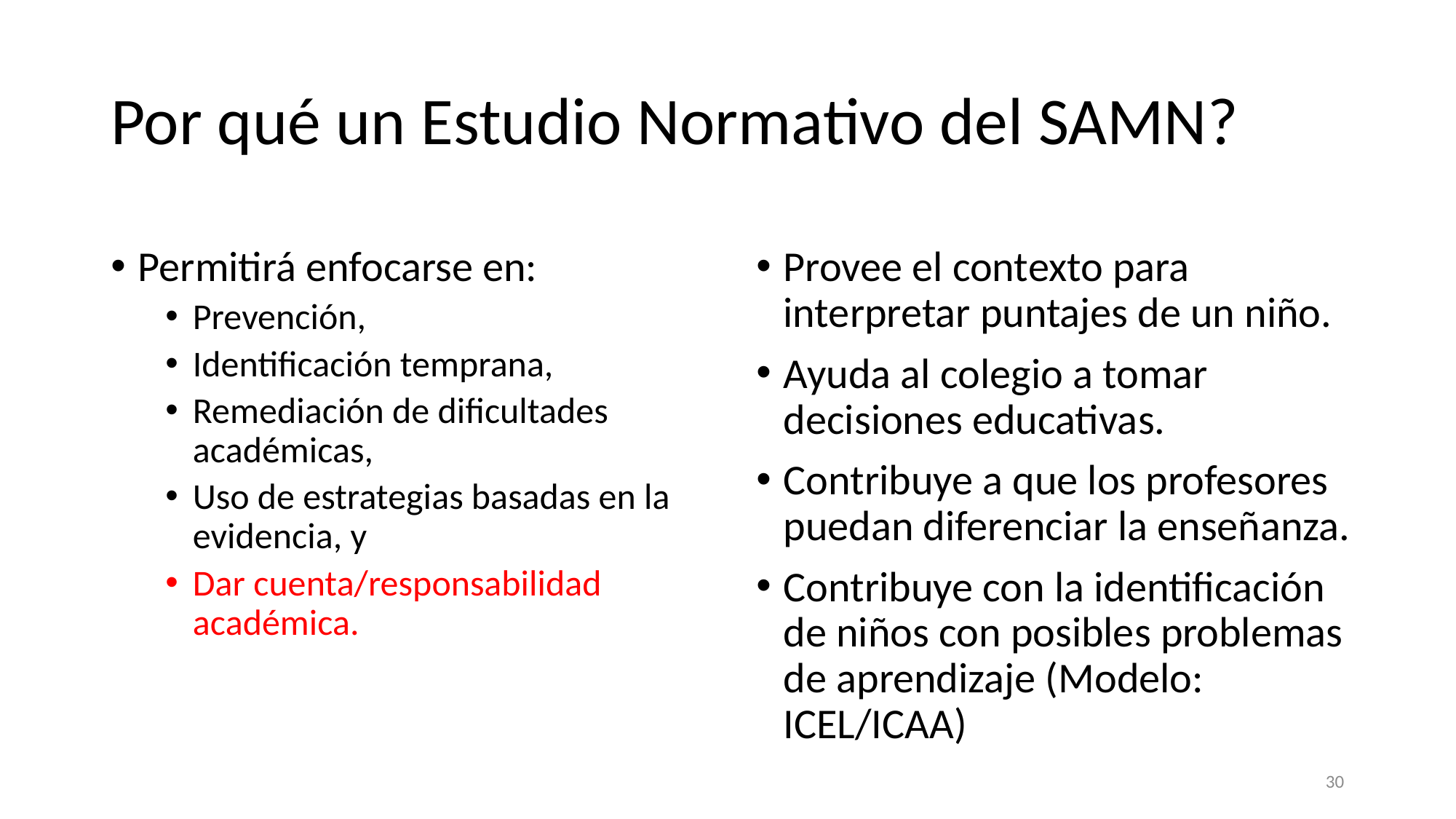

# Por qué un Estudio Normativo del SAMN?
Permitirá enfocarse en:
Prevención,
Identificación temprana,
Remediación de dificultades académicas,
Uso de estrategias basadas en la evidencia, y
Dar cuenta/responsabilidad académica.

Provee el contexto para interpretar puntajes de un niño.
Ayuda al colegio a tomar decisiones educativas.
Contribuye a que los profesores puedan diferenciar la enseñanza.
Contribuye con la identificación de niños con posibles problemas de aprendizaje (Modelo: ICEL/ICAA)
30